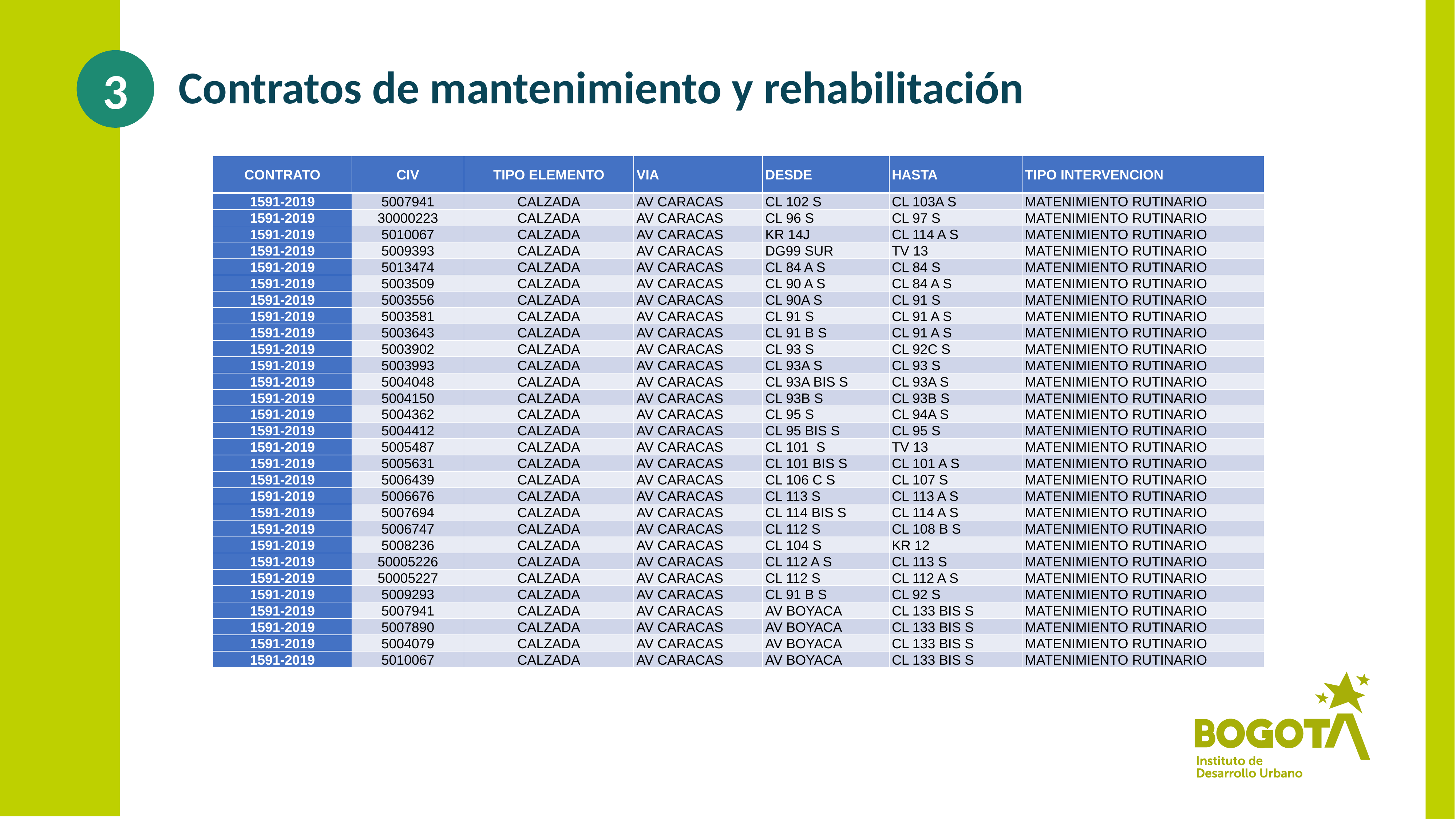

Contratos de mantenimiento y rehabilitación
3
| CONTRATO | CIV | TIPO ELEMENTO | VIA | DESDE | HASTA | TIPO INTERVENCION |
| --- | --- | --- | --- | --- | --- | --- |
| 1591-2019 | 5007941 | CALZADA | AV CARACAS | CL 102 S | CL 103A S | MATENIMIENTO RUTINARIO |
| 1591-2019 | 30000223 | CALZADA | AV CARACAS | CL 96 S | CL 97 S | MATENIMIENTO RUTINARIO |
| 1591-2019 | 5010067 | CALZADA | AV CARACAS | KR 14J | CL 114 A S | MATENIMIENTO RUTINARIO |
| 1591-2019 | 5009393 | CALZADA | AV CARACAS | DG99 SUR | TV 13 | MATENIMIENTO RUTINARIO |
| 1591-2019 | 5013474 | CALZADA | AV CARACAS | CL 84 A S | CL 84 S | MATENIMIENTO RUTINARIO |
| 1591-2019 | 5003509 | CALZADA | AV CARACAS | CL 90 A S | CL 84 A S | MATENIMIENTO RUTINARIO |
| 1591-2019 | 5003556 | CALZADA | AV CARACAS | CL 90A S | CL 91 S | MATENIMIENTO RUTINARIO |
| 1591-2019 | 5003581 | CALZADA | AV CARACAS | CL 91 S | CL 91 A S | MATENIMIENTO RUTINARIO |
| 1591-2019 | 5003643 | CALZADA | AV CARACAS | CL 91 B S | CL 91 A S | MATENIMIENTO RUTINARIO |
| 1591-2019 | 5003902 | CALZADA | AV CARACAS | CL 93 S | CL 92C S | MATENIMIENTO RUTINARIO |
| 1591-2019 | 5003993 | CALZADA | AV CARACAS | CL 93A S | CL 93 S | MATENIMIENTO RUTINARIO |
| 1591-2019 | 5004048 | CALZADA | AV CARACAS | CL 93A BIS S | CL 93A S | MATENIMIENTO RUTINARIO |
| 1591-2019 | 5004150 | CALZADA | AV CARACAS | CL 93B S | CL 93B S | MATENIMIENTO RUTINARIO |
| 1591-2019 | 5004362 | CALZADA | AV CARACAS | CL 95 S | CL 94A S | MATENIMIENTO RUTINARIO |
| 1591-2019 | 5004412 | CALZADA | AV CARACAS | CL 95 BIS S | CL 95 S | MATENIMIENTO RUTINARIO |
| 1591-2019 | 5005487 | CALZADA | AV CARACAS | CL 101 S | TV 13 | MATENIMIENTO RUTINARIO |
| 1591-2019 | 5005631 | CALZADA | AV CARACAS | CL 101 BIS S | CL 101 A S | MATENIMIENTO RUTINARIO |
| 1591-2019 | 5006439 | CALZADA | AV CARACAS | CL 106 C S | CL 107 S | MATENIMIENTO RUTINARIO |
| 1591-2019 | 5006676 | CALZADA | AV CARACAS | CL 113 S | CL 113 A S | MATENIMIENTO RUTINARIO |
| 1591-2019 | 5007694 | CALZADA | AV CARACAS | CL 114 BIS S | CL 114 A S | MATENIMIENTO RUTINARIO |
| 1591-2019 | 5006747 | CALZADA | AV CARACAS | CL 112 S | CL 108 B S | MATENIMIENTO RUTINARIO |
| 1591-2019 | 5008236 | CALZADA | AV CARACAS | CL 104 S | KR 12 | MATENIMIENTO RUTINARIO |
| 1591-2019 | 50005226 | CALZADA | AV CARACAS | CL 112 A S | CL 113 S | MATENIMIENTO RUTINARIO |
| 1591-2019 | 50005227 | CALZADA | AV CARACAS | CL 112 S | CL 112 A S | MATENIMIENTO RUTINARIO |
| 1591-2019 | 5009293 | CALZADA | AV CARACAS | CL 91 B S | CL 92 S | MATENIMIENTO RUTINARIO |
| 1591-2019 | 5007941 | CALZADA | AV CARACAS | AV BOYACA | CL 133 BIS S | MATENIMIENTO RUTINARIO |
| 1591-2019 | 5007890 | CALZADA | AV CARACAS | AV BOYACA | CL 133 BIS S | MATENIMIENTO RUTINARIO |
| 1591-2019 | 5004079 | CALZADA | AV CARACAS | AV BOYACA | CL 133 BIS S | MATENIMIENTO RUTINARIO |
| 1591-2019 | 5010067 | CALZADA | AV CARACAS | AV BOYACA | CL 133 BIS S | MATENIMIENTO RUTINARIO |